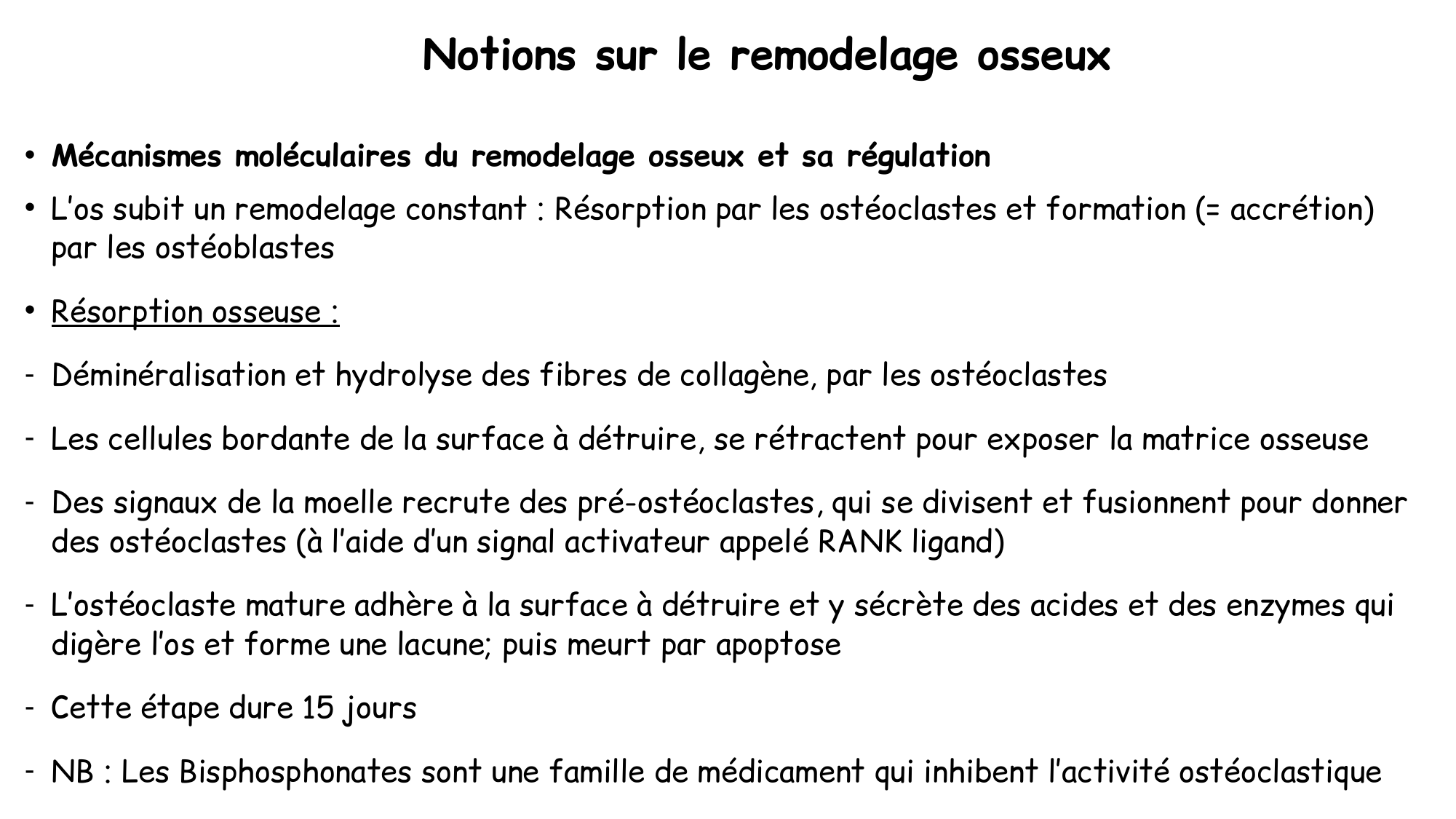

# Notions sur le remodelage osseux
Mécanismes moléculaires du remodelage osseux et sa régulation
L’os subit un remodelage constant : Résorption par les ostéoclastes et formation (= accrétion) par les ostéoblastes
Résorption osseuse :
Déminéralisation et hydrolyse des fibres de collagène, par les ostéoclastes
Les cellules bordante de la surface à détruire, se rétractent pour exposer la matrice osseuse
Des signaux de la moelle recrute des pré-ostéoclastes, qui se divisent et fusionnent pour donner des ostéoclastes (à l’aide d’un signal activateur appelé RANK ligand)
L’ostéoclaste mature adhère à la surface à détruire et y sécrète des acides et des enzymes qui digère l’os et forme une lacune; puis meurt par apoptose
Cette étape dure 15 jours
NB : Les Bisphosphonates sont une famille de médicament qui inhibent l’activité ostéoclastique